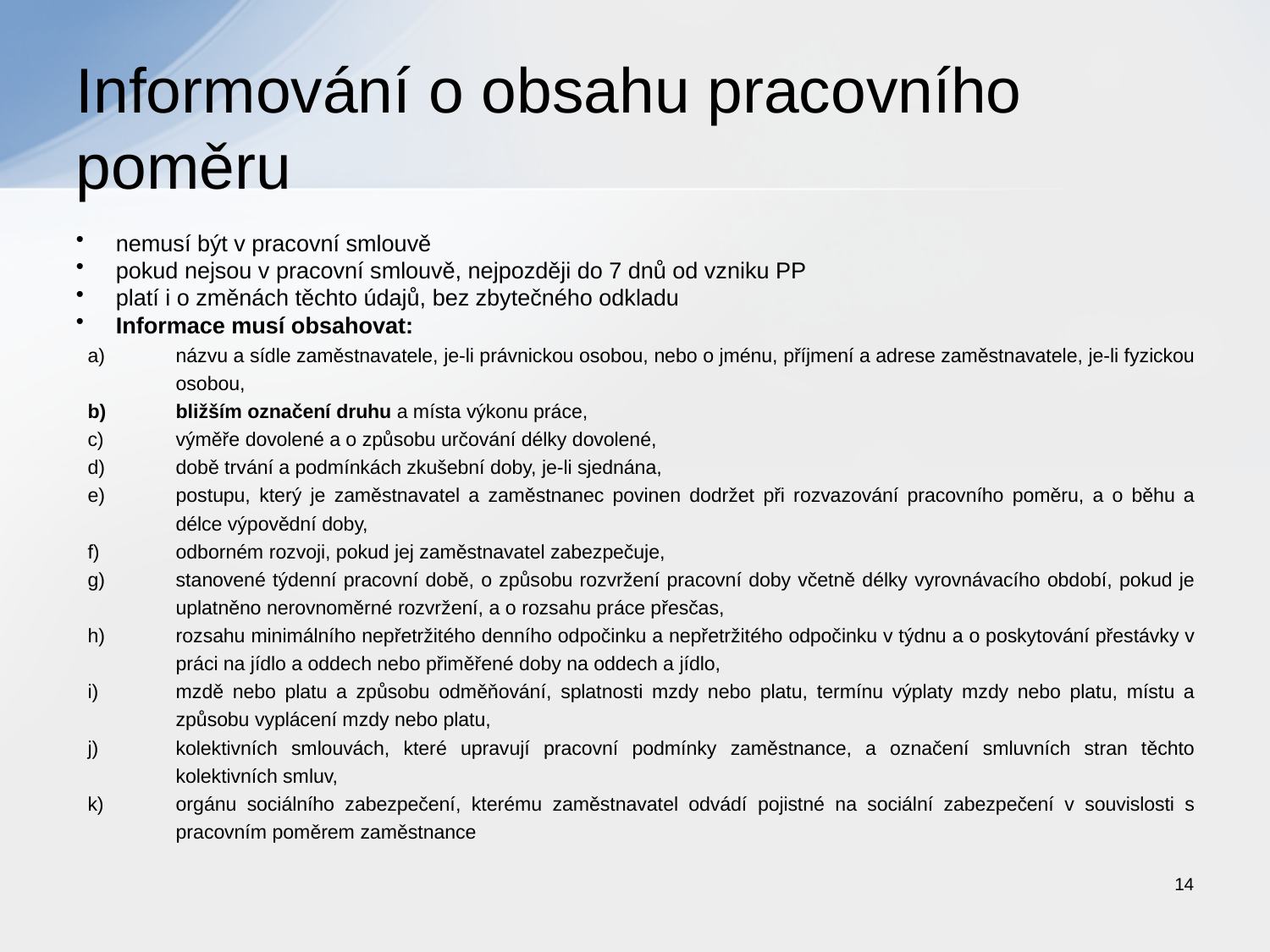

# Informování o obsahu pracovního poměru
nemusí být v pracovní smlouvě
pokud nejsou v pracovní smlouvě, nejpozději do 7 dnů od vzniku PP
platí i o změnách těchto údajů, bez zbytečného odkladu
Informace musí obsahovat:
názvu a sídle zaměstnavatele, je-li právnickou osobou, nebo o jménu, příjmení a adrese zaměstnavatele, je-li fyzickou osobou,
bližším označení druhu a místa výkonu práce,
výměře dovolené a o způsobu určování délky dovolené,
době trvání a podmínkách zkušební doby, je-li sjednána,
postupu, který je zaměstnavatel a zaměstnanec povinen dodržet při rozvazování pracovního poměru, a o běhu a délce výpovědní doby,
odborném rozvoji, pokud jej zaměstnavatel zabezpečuje,
stanovené týdenní pracovní době, o způsobu rozvržení pracovní doby včetně délky vyrovnávacího období, pokud je uplatněno nerovnoměrné rozvržení, a o rozsahu práce přesčas,
rozsahu minimálního nepřetržitého denního odpočinku a nepřetržitého odpočinku v týdnu a o poskytování přestávky v práci na jídlo a oddech nebo přiměřené doby na oddech a jídlo,
mzdě nebo platu a způsobu odměňování, splatnosti mzdy nebo platu, termínu výplaty mzdy nebo platu, místu a způsobu vyplácení mzdy nebo platu,
kolektivních smlouvách, které upravují pracovní podmínky zaměstnance, a označení smluvních stran těchto kolektivních smluv,
orgánu sociálního zabezpečení, kterému zaměstnavatel odvádí pojistné na sociální zabezpečení v souvislosti s pracovním poměrem zaměstnance
14